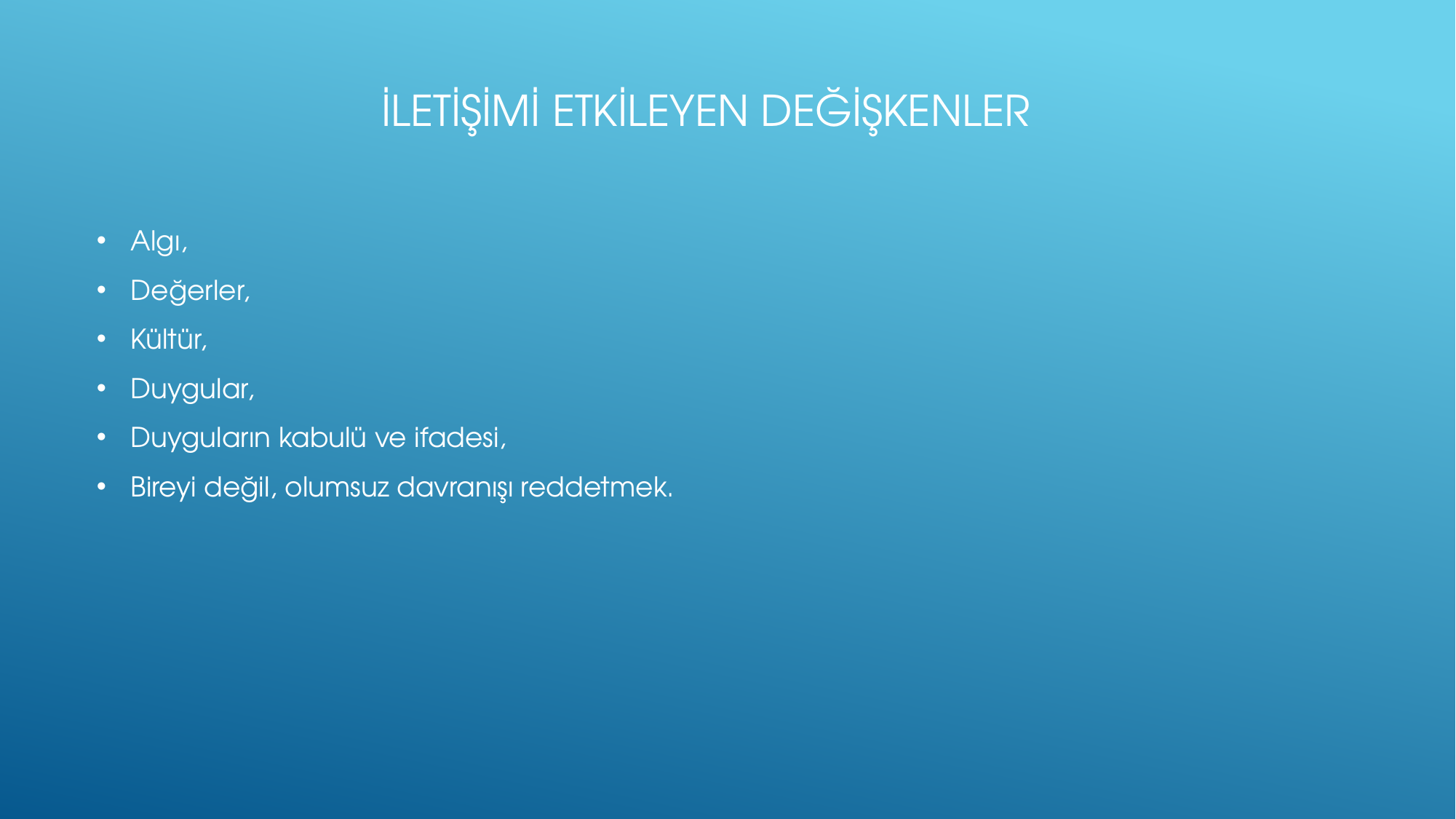

İLETİŞİMİ ETKİLEYEN DEĞİŞKENLER
Algı,
Değerler,
Kültür,
Duygular,
Duyguların kabulü ve ifadesi,
Bireyi değil, olumsuz davranışı reddetmek.